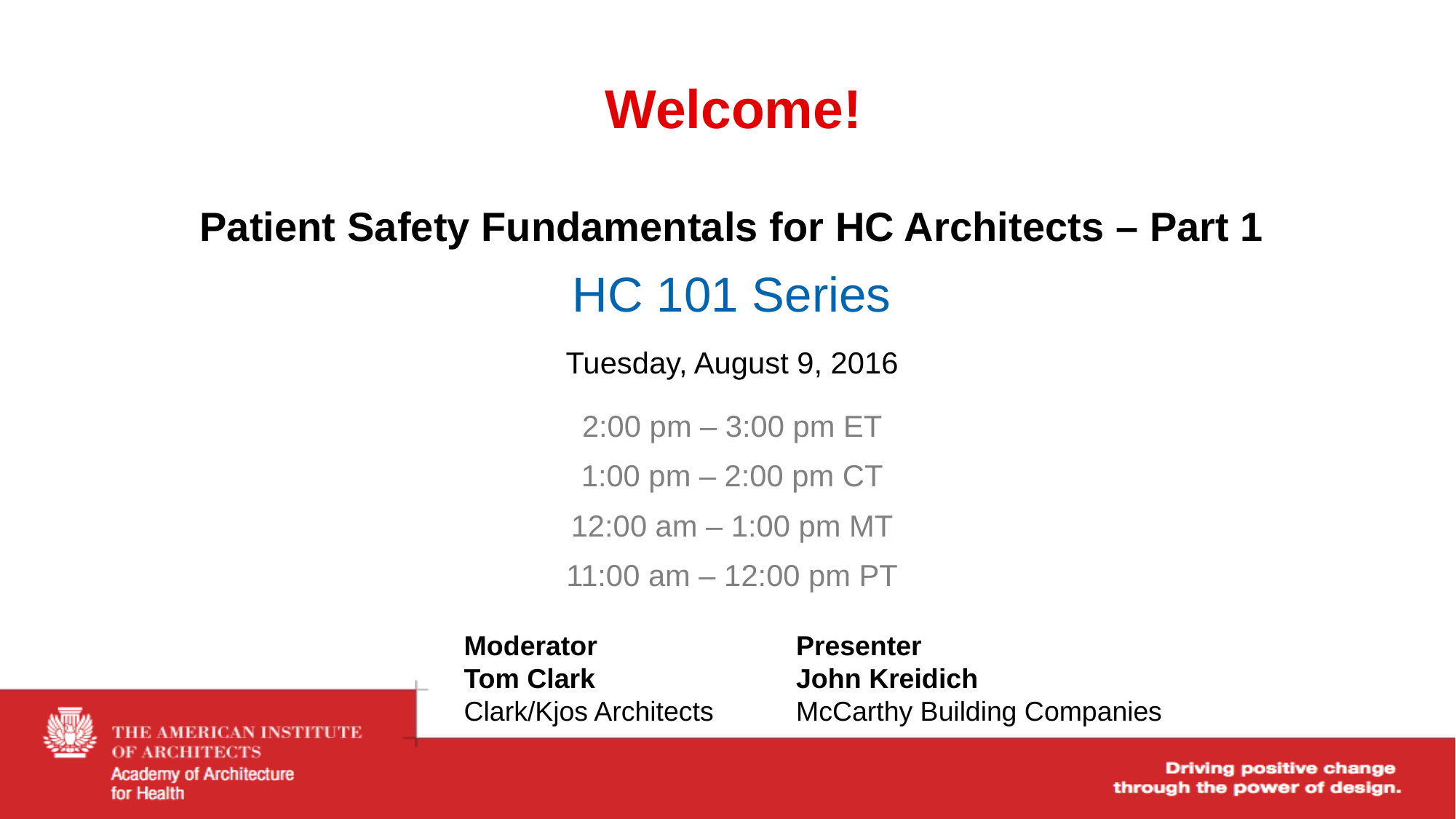

# Welcome!
Patient Safety Fundamentals for HC Architects – Part 1
HC 101 Series
Tuesday, August 9, 2016
2:00 pm – 3:00 pm ET
1:00 pm – 2:00 pm CT
12:00 am – 1:00 pm MT
11:00 am – 12:00 pm PT
Moderator
Tom Clark
Clark/Kjos Architects
Presenter
John Kreidich
McCarthy Building Companies